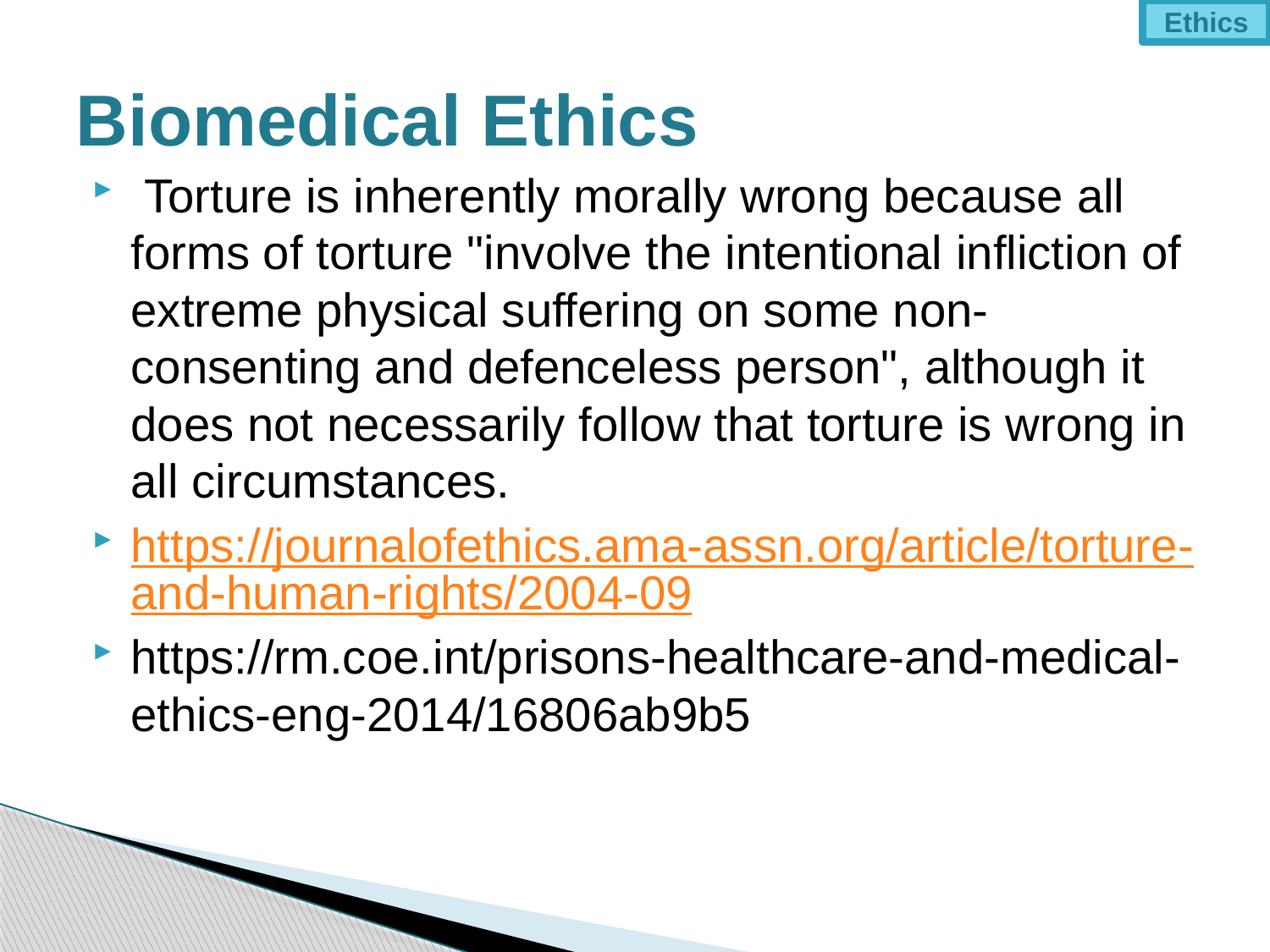

Ethics
# Biomedical Ethics
 Torture is inherently morally wrong because all forms of torture "involve the intentional infliction of extreme physical suffering on some non-consenting and defenceless person", although it does not necessarily follow that torture is wrong in all circumstances.
https://journalofethics.ama-assn.org/article/torture-and-human-rights/2004-09
https://rm.coe.int/prisons-healthcare-and-medical-ethics-eng-2014/16806ab9b5